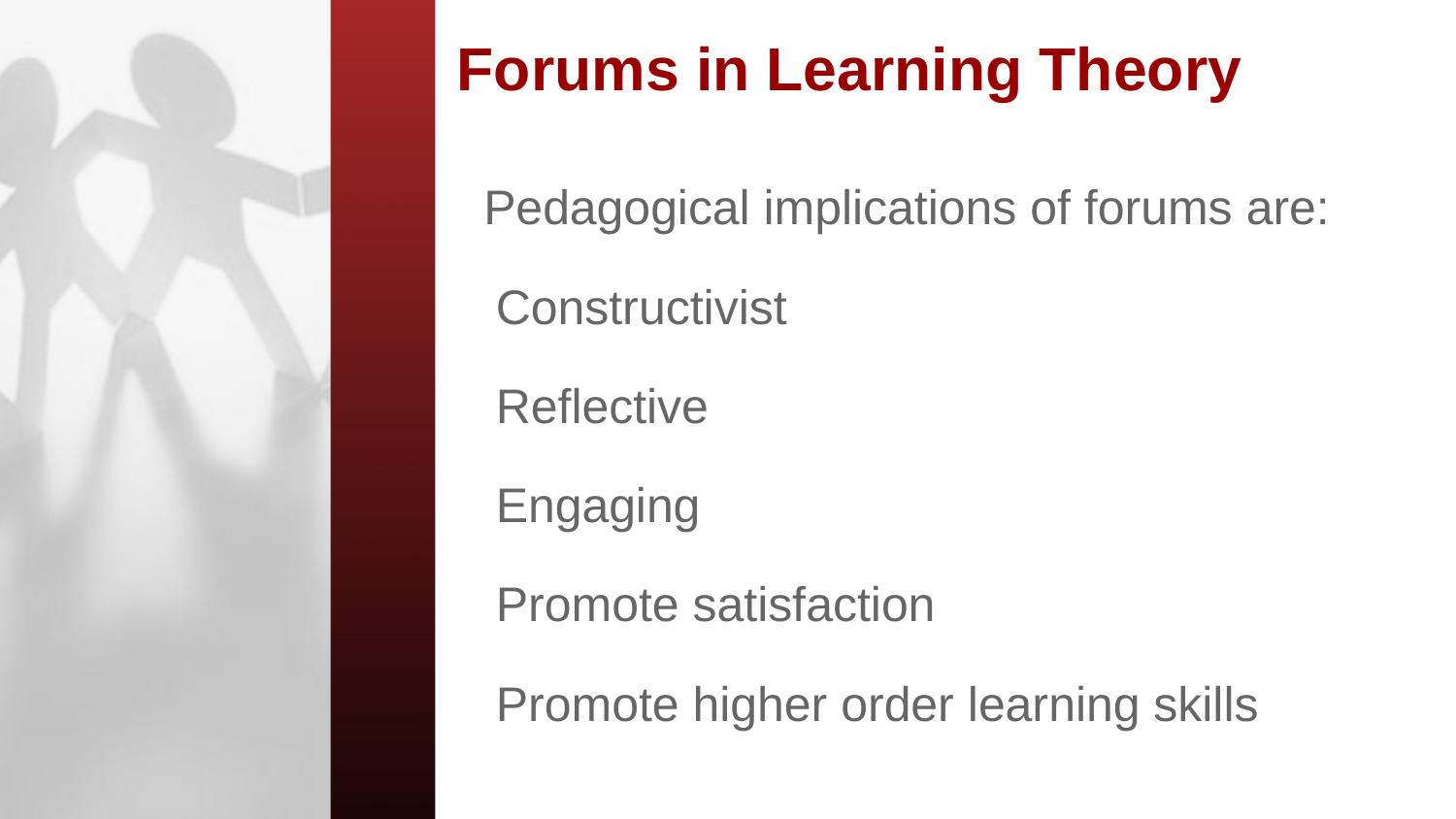

# Forums in Learning Theory
Pedagogical implications of forums are:
Constructivist
Reflective
Engaging
Promote satisfaction
Promote higher order learning skills